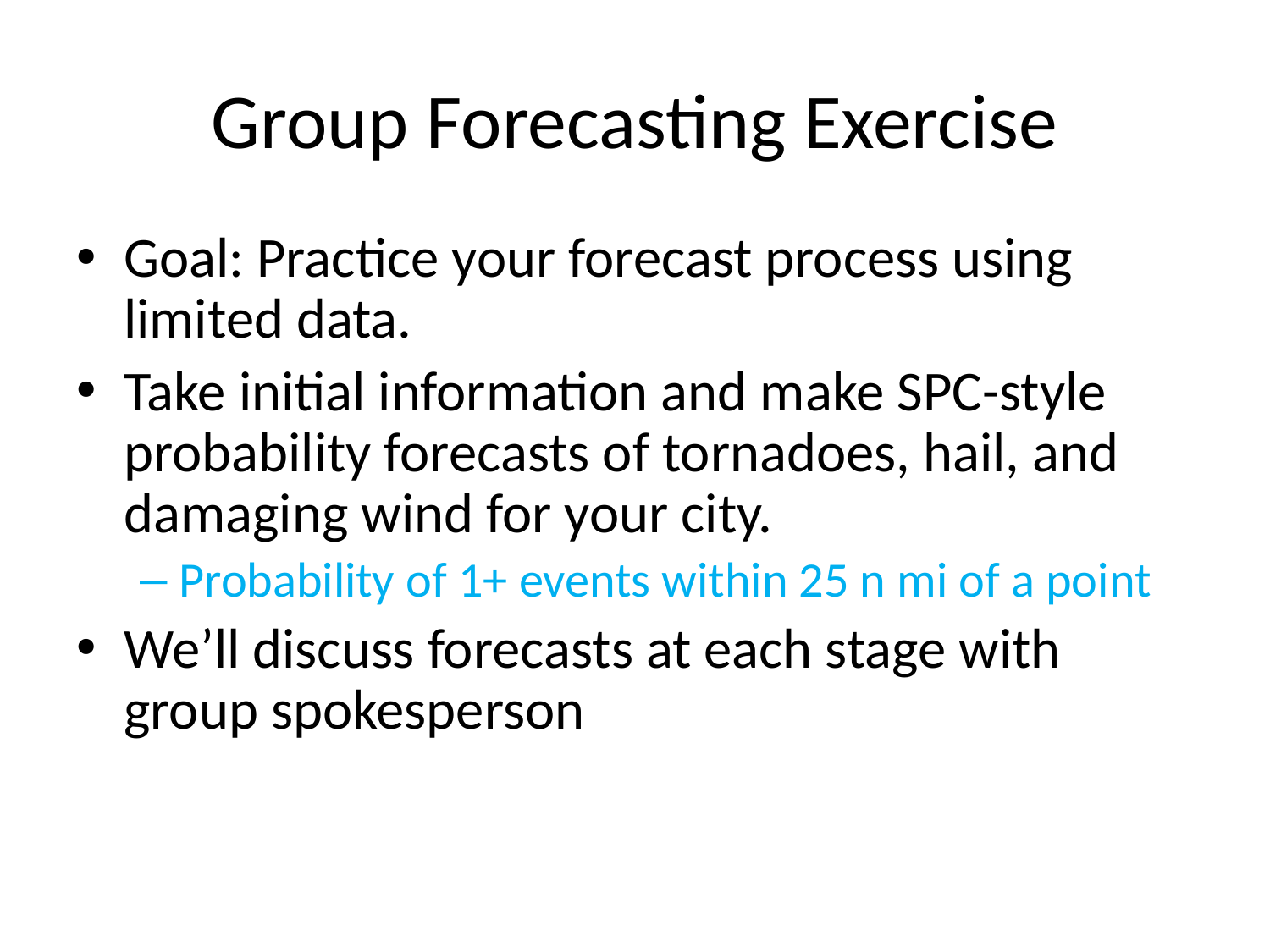

# Group Forecasting Exercise
Goal: Practice your forecast process using limited data.
Take initial information and make SPC-style probability forecasts of tornadoes, hail, and damaging wind for your city.
Probability of 1+ events within 25 n mi of a point
We’ll discuss forecasts at each stage with group spokesperson